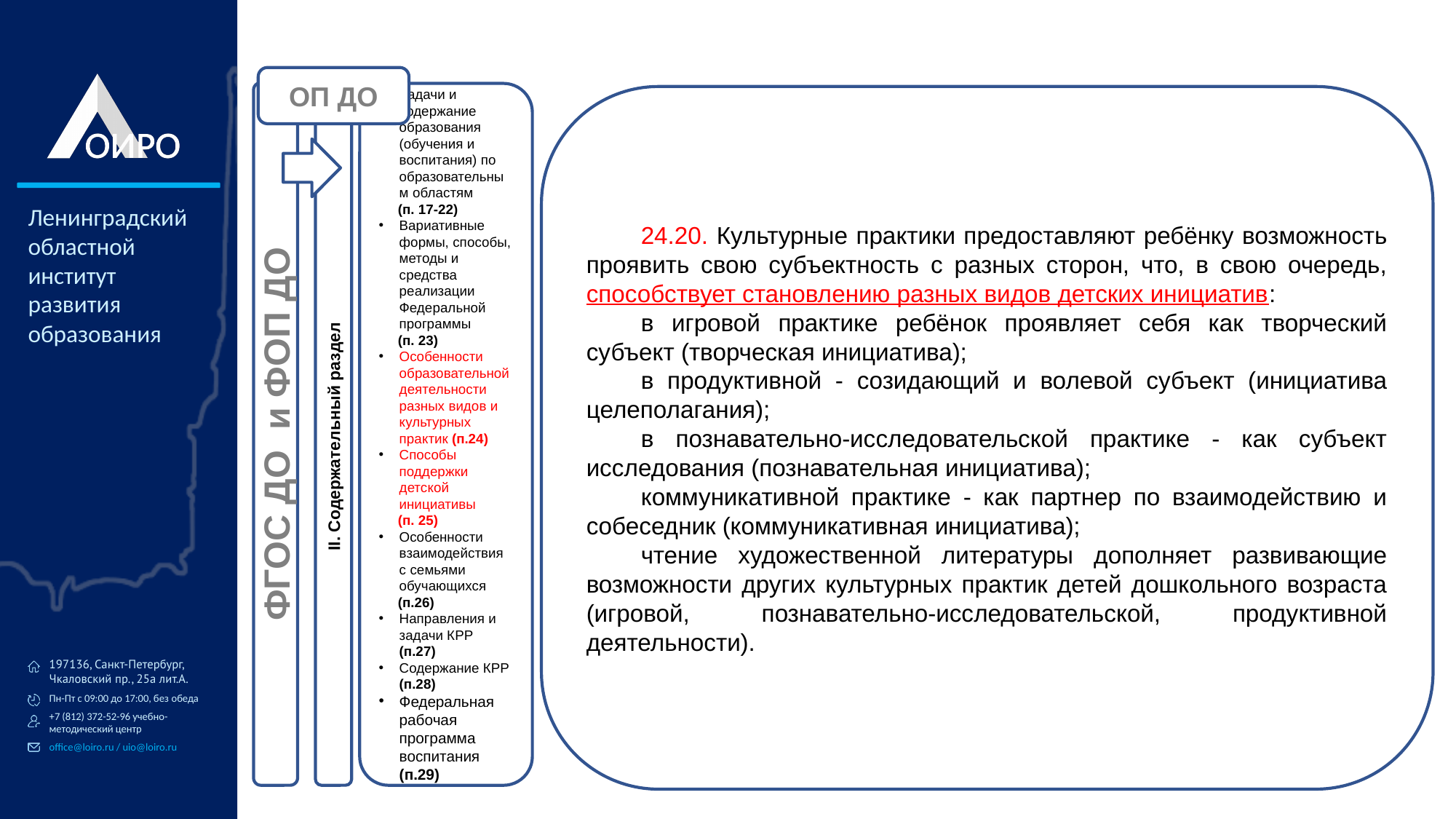

ОП ДО
ФГОС ДО  и ФОП ДО
II. Содержательный раздел
Задачи и содержание образования (обучения и воспитания) по образовательным областям
     (п. 17-22)
Вариативные формы, способы, методы и средства реализации Федеральной программы
     (п. 23)
Особенности образовательной деятельности разных видов и культурных практик (п.24)
Способы поддержки детской инициативы
     (п. 25)
Особенности взаимодействия с семьями обучающихся
     (п.26)
Направления и задачи КРР (п.27)
Содержание КРР (п.28)
Федеральная рабочая программа воспитания (п.29)
24.20. Культурные практики предоставляют ребёнку возможность проявить свою субъектность с разных сторон, что, в свою очередь, способствует становлению разных видов детских инициатив:
в игровой практике ребёнок проявляет себя как творческий субъект (творческая инициатива);
в продуктивной - созидающий и волевой субъект (инициатива целеполагания);
в познавательно-исследовательской практике - как субъект исследования (познавательная инициатива);
коммуникативной практике - как партнер по взаимодействию и собеседник (коммуникативная инициатива);
чтение художественной литературы дополняет развивающие возможности других культурных практик детей дошкольного возраста (игровой, познавательно-исследовательской, продуктивной деятельности).